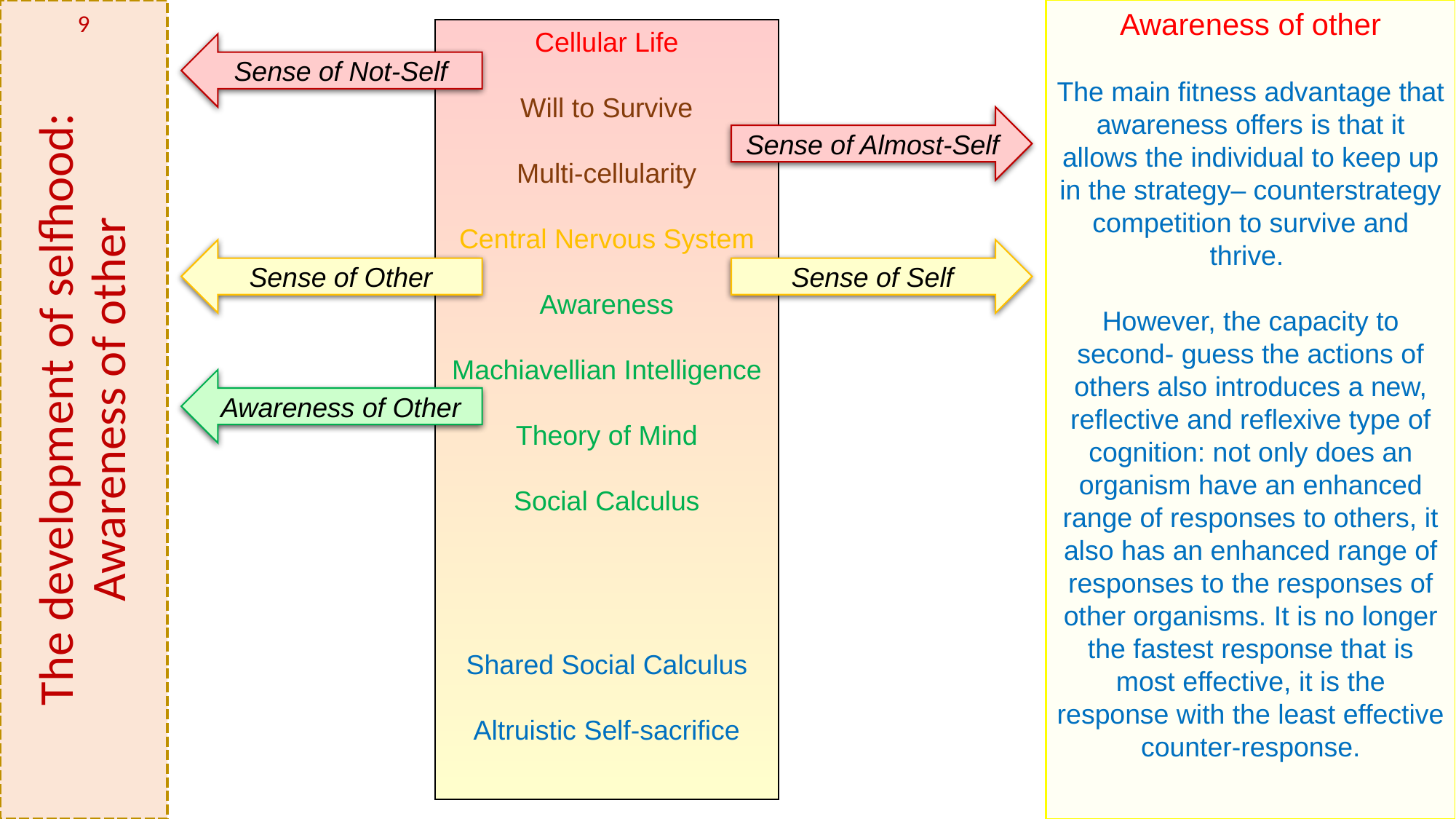

The development of selfhood:
Awareness of other
Awareness of other

The main fitness advantage that awareness offers is that it allows the individual to keep up in the strategy– counterstrategy competition to survive and thrive.

However, the capacity to second- guess the actions of others also introduces a new,
reflective and reflexive type of cognition: not only does an organism have an enhanced range of responses to others, it also has an enhanced range of responses to the responses of other organisms. It is no longer the fastest response that is most effective, it is the response with the least effective counter-response.
9
Cellular Life

Will to Survive

Multi-cellularity

Central Nervous System

Awareness

Machiavellian Intelligence

Theory of Mind

Social Calculus

Shared Social Calculus

Altruistic Self-sacrifice
Sense of Not-Self
Sense of Almost-Self
Sense of Other
Sense of Self
Awareness of Other